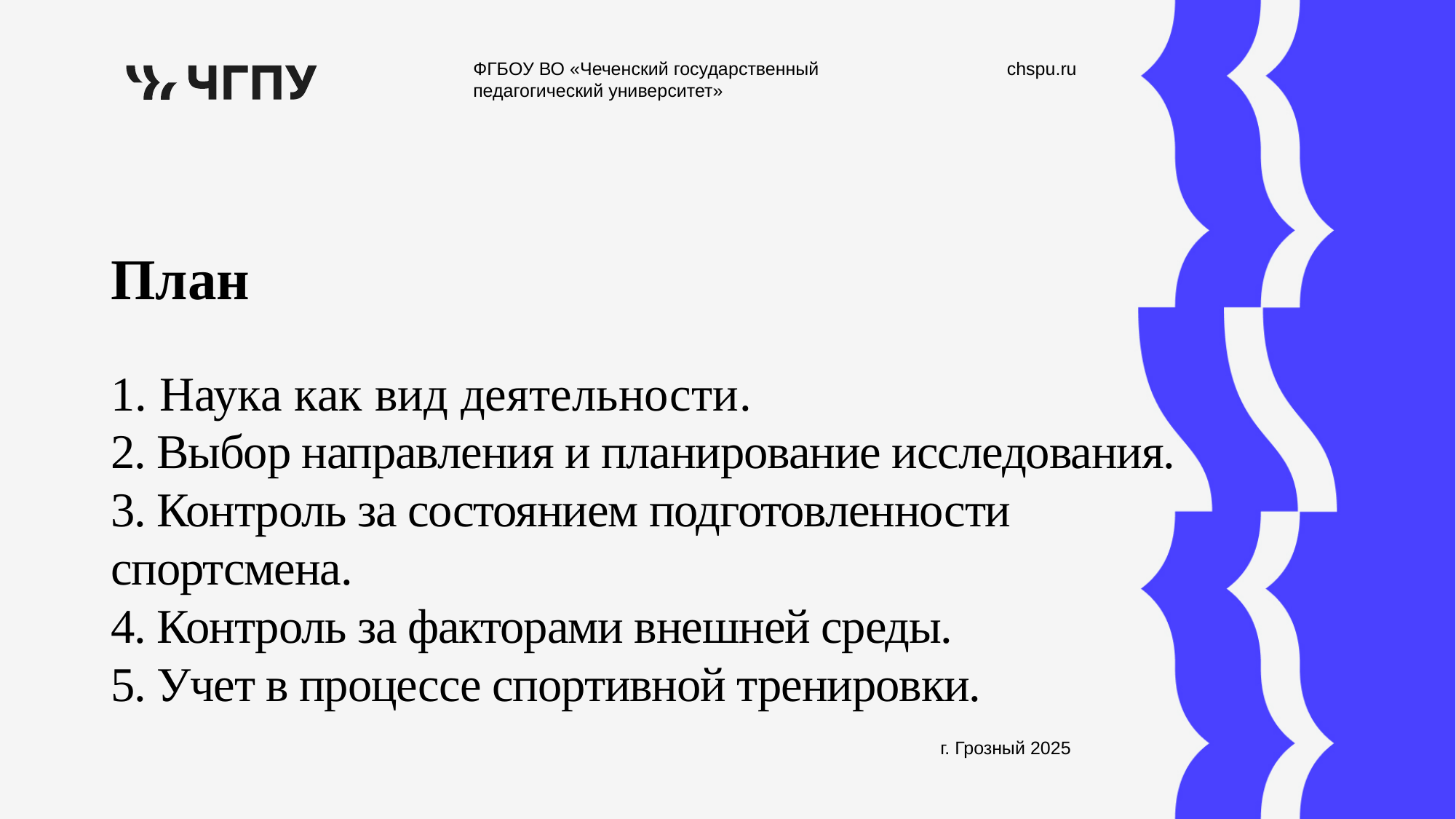

chspu.ru
ФГБОУ ВО «Чеченский государственный
педагогический университет»

# План 1. Наука как вид деятельности. 2. Выбор направления и планирование исследования. 3. Контроль за состоянием подготовленности спортсмена. 4. Контроль за факторами внешней среды. 5. Учет в процессе спортивной тренировки.
г. Грозный 2025